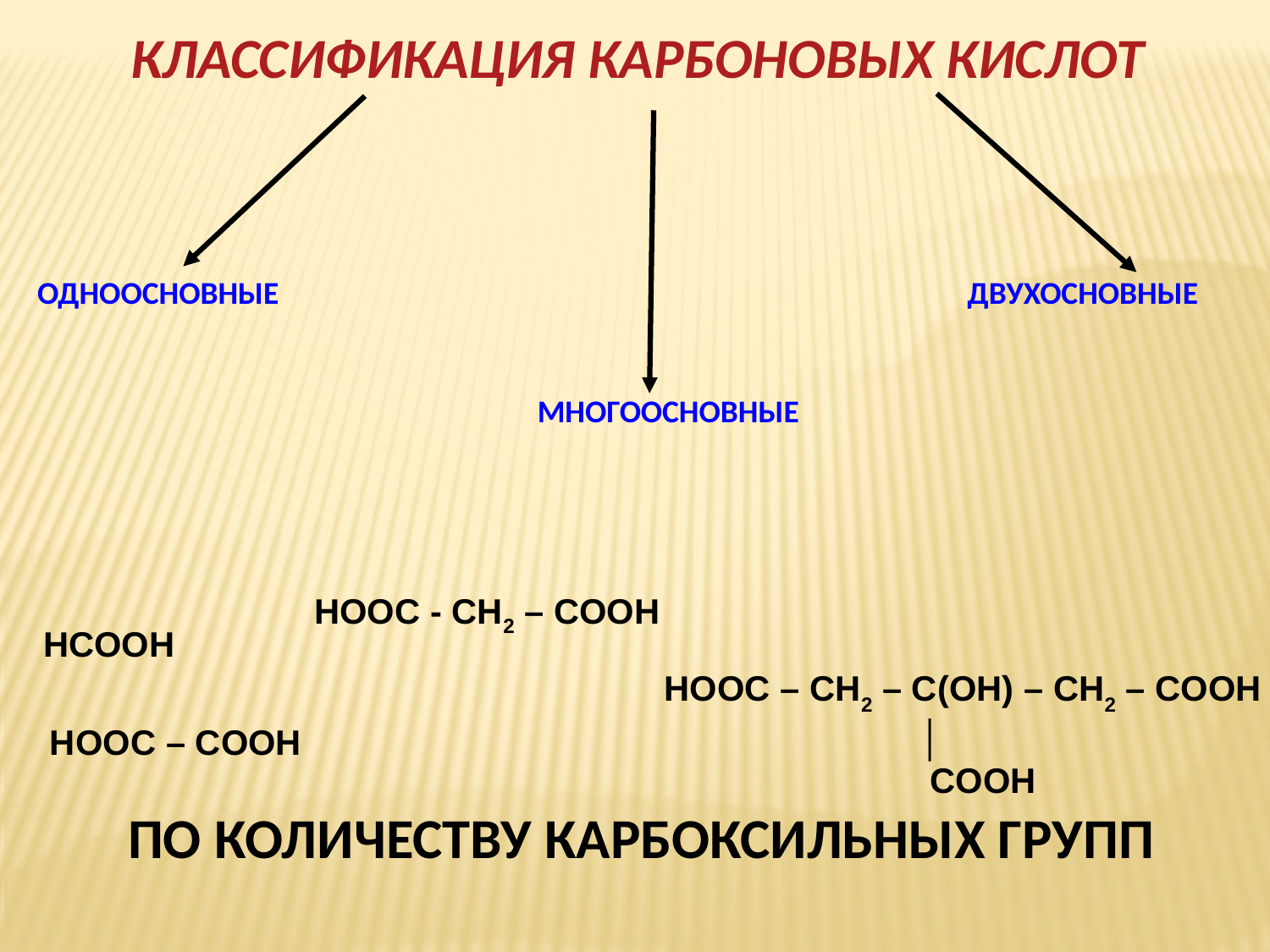

,

КЛАССИФИКАЦИЯ КАРБОНОВЫХ КИСЛОТ

ОДНООСНОВНЫЕ
ДВУХОСНОВНЫЕ

МНОГООСНОВНЫЕ

HOOC - СН2 – COOH
HCOOH
 HOOC – CH2 – C(ОH) – CH2 – COOH
                           │
                            COOH
HOOC – COOH
ПО КОЛИЧЕСТВУ КАРБОКСИЛЬНЫХ ГРУПП